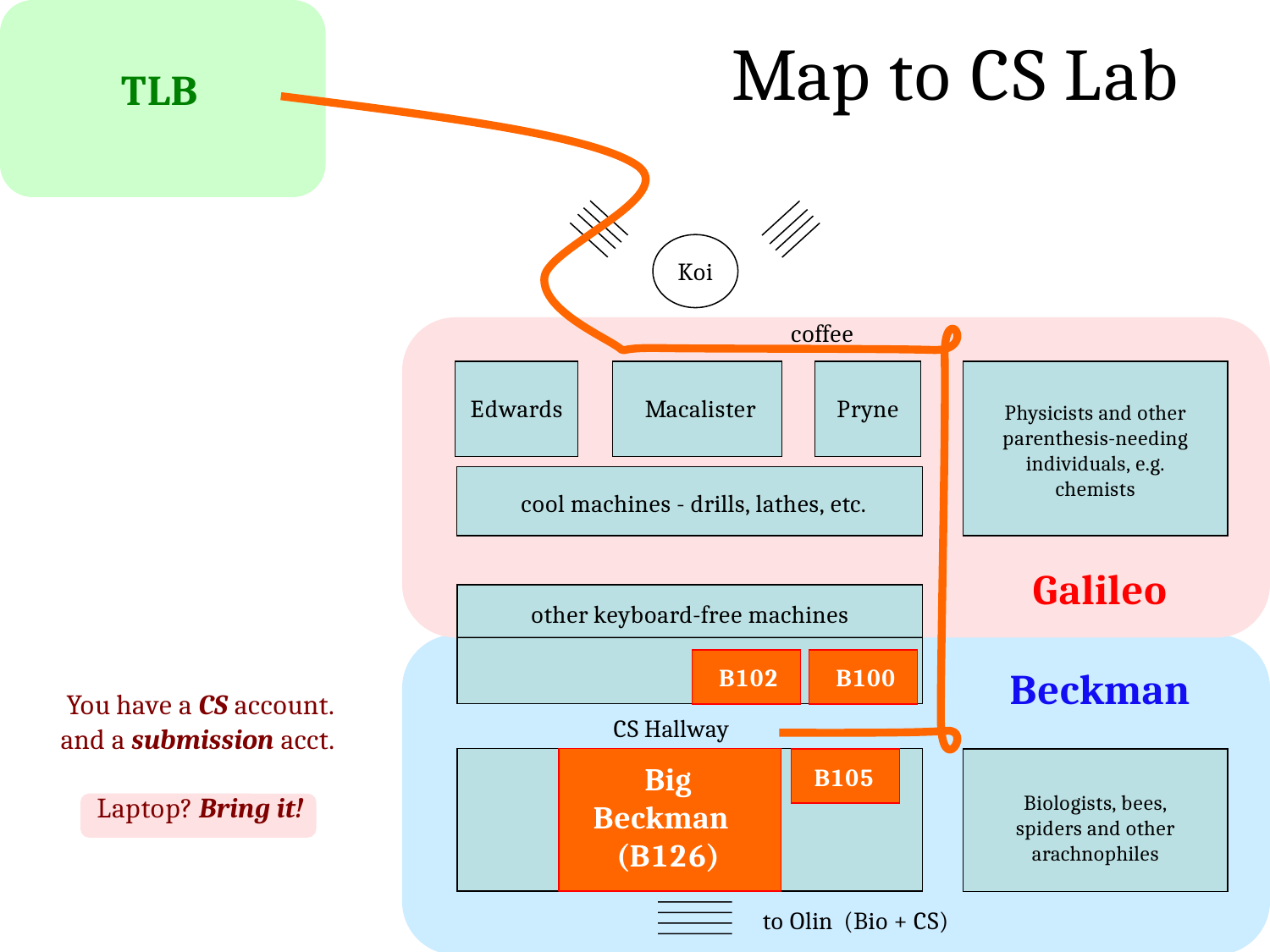

Map to CS Lab
TLB

Koi
coffee

Edwards
Macalister
Pryne
Physicists and other parenthesis-needing individuals, e.g. chemists

cool machines - drills, lathes, etc.
Galileo

other keyboard-free machines

B102
B100
Beckman
 You have a CS account.
and a submission acct.

 Laptop? Bring it!
CS Hallway

Big Beckman   (B126)
B105
Biologists, bees, spiders and other arachnophiles

to Olin  (Bio + CS)